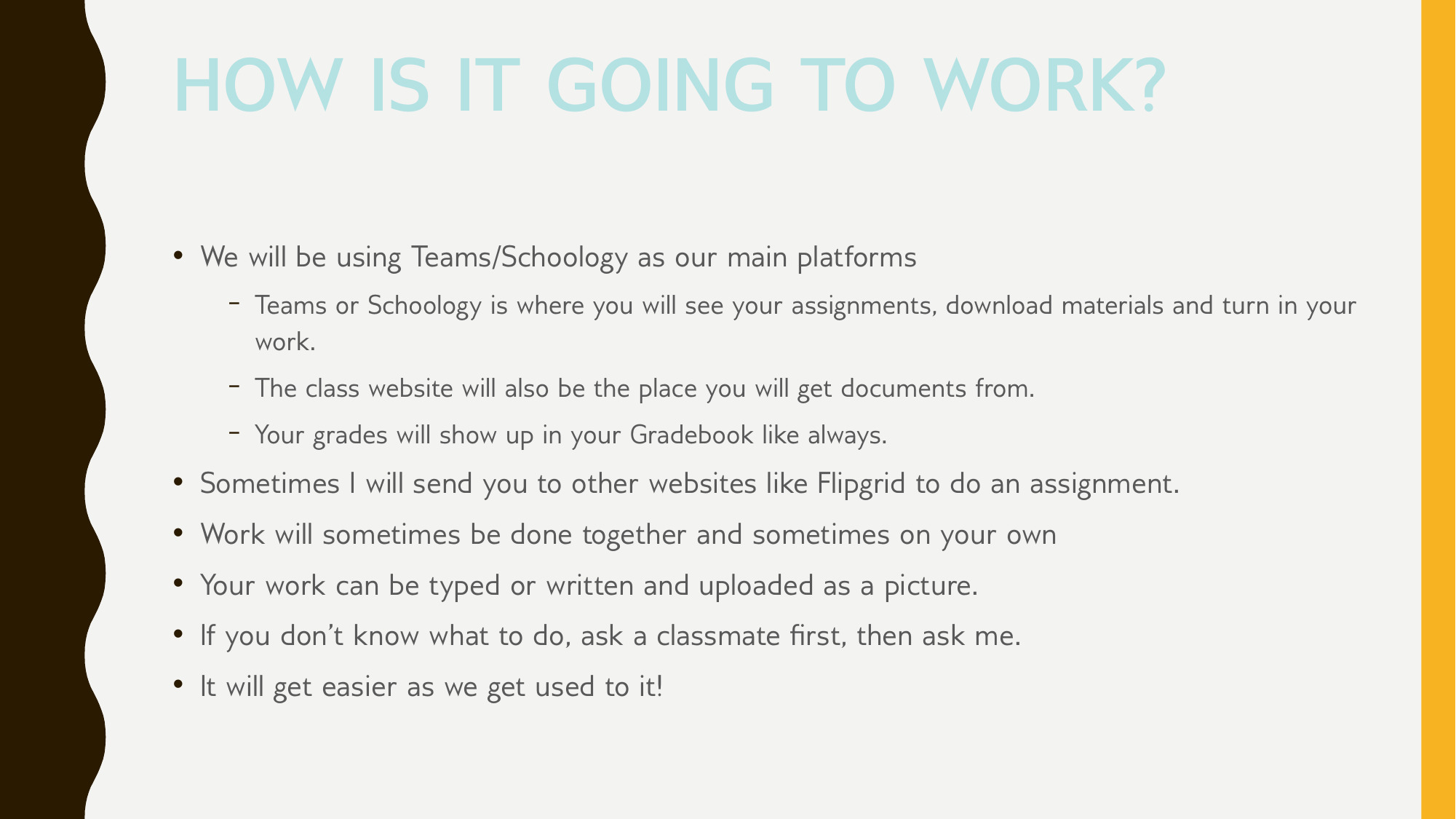

HOW IS IT GOING TO WORK?
We will be using Teams/Schoology as our main platforms
Teams or Schoology is where you will see your assignments, download materials and turn in your work.
The class website will also be the place you will get documents from.
Your grades will show up in your Gradebook like always.
Sometimes I will send you to other websites like Flipgrid to do an assignment.
Work will sometimes be done together and sometimes on your own
Your work can be typed or written and uploaded as a picture.
If you don’t know what to do, ask a classmate first, then ask me.
It will get easier as we get used to it!